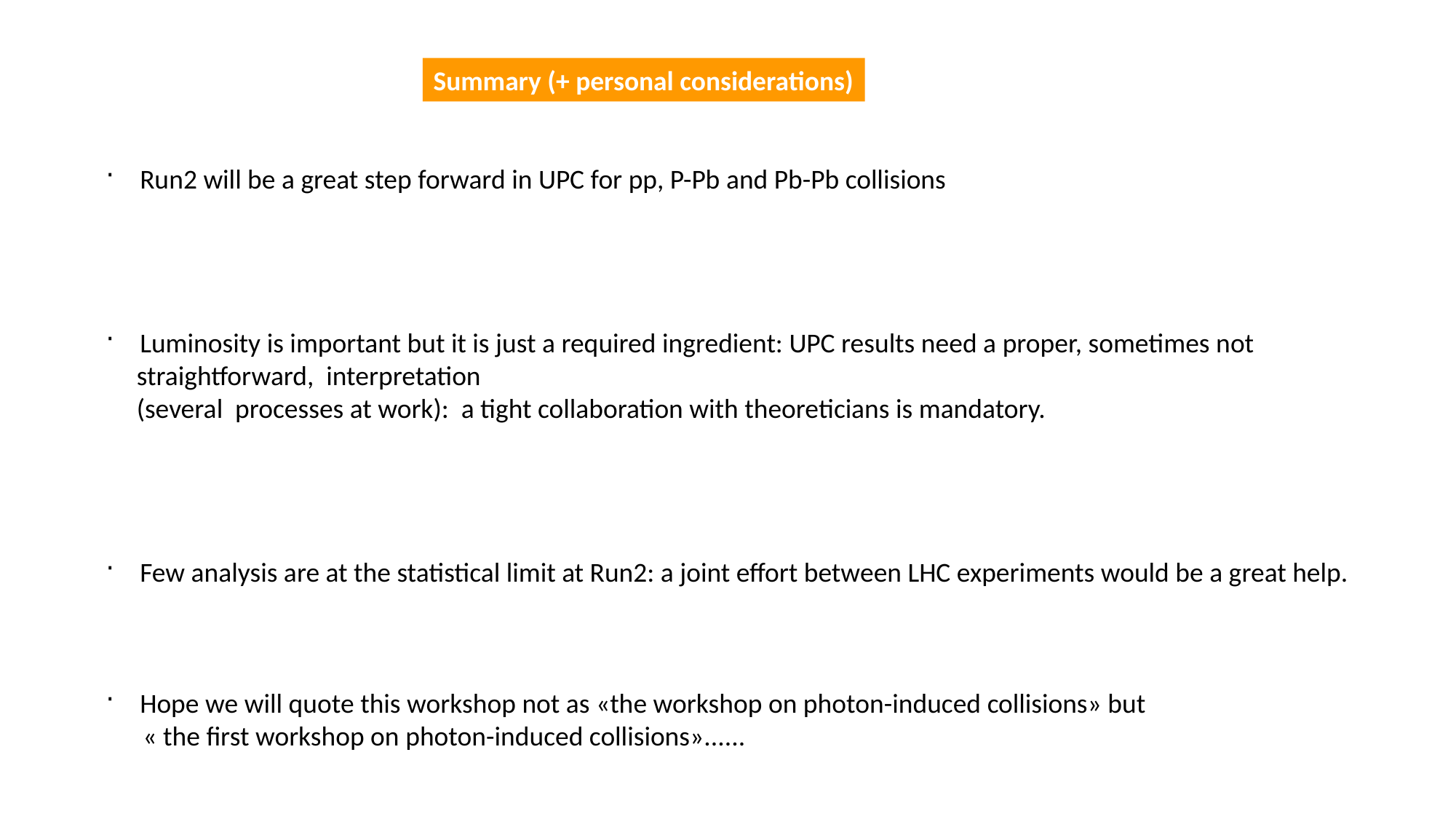

Summary (+ personal considerations)
Run2 will be a great step forward in UPC for pp, P-Pb and Pb-Pb collisions

Luminosity is important but it is just a required ingredient: UPC results need a proper, sometimes not
     straightforward,  interpretation
     (several  processes at work):  a tight collaboration with theoreticians is mandatory.

Few analysis are at the statistical limit at Run2: a joint effort between LHC experiments would be a great help.

Hope we will quote this workshop not as «the workshop on photon-induced collisions» but
      « the first workshop on photon-induced collisions»......